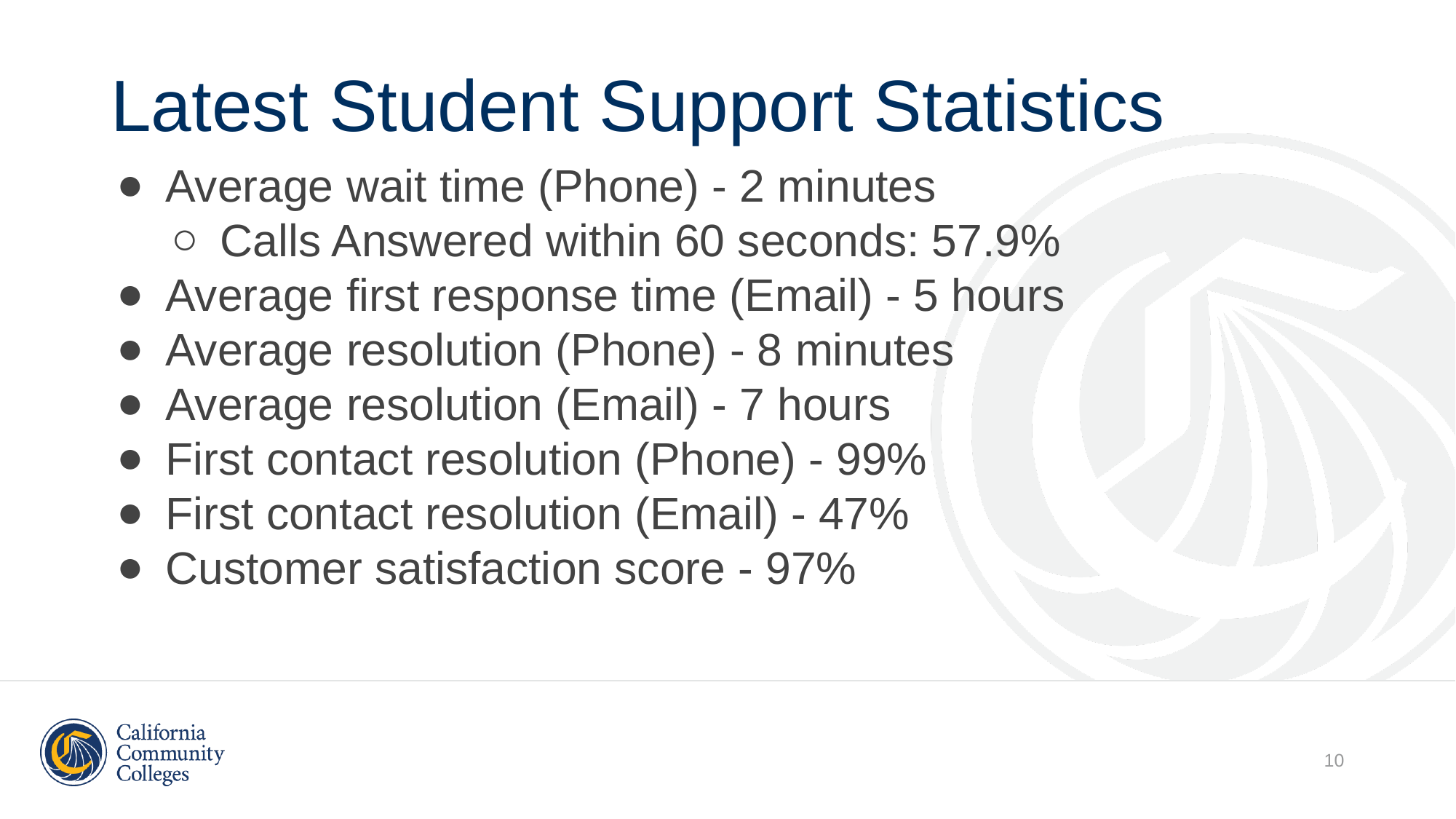

# Latest Student Support Statistics
Average wait time (Phone) - 2 minutes
Calls Answered within 60 seconds: 57.9%
Average first response time (Email) - 5 hours
Average resolution (Phone) - 8 minutes
Average resolution (Email) - 7 hours
First contact resolution (Phone) - 99%
First contact resolution (Email) - 47%
Customer satisfaction score - 97%
10